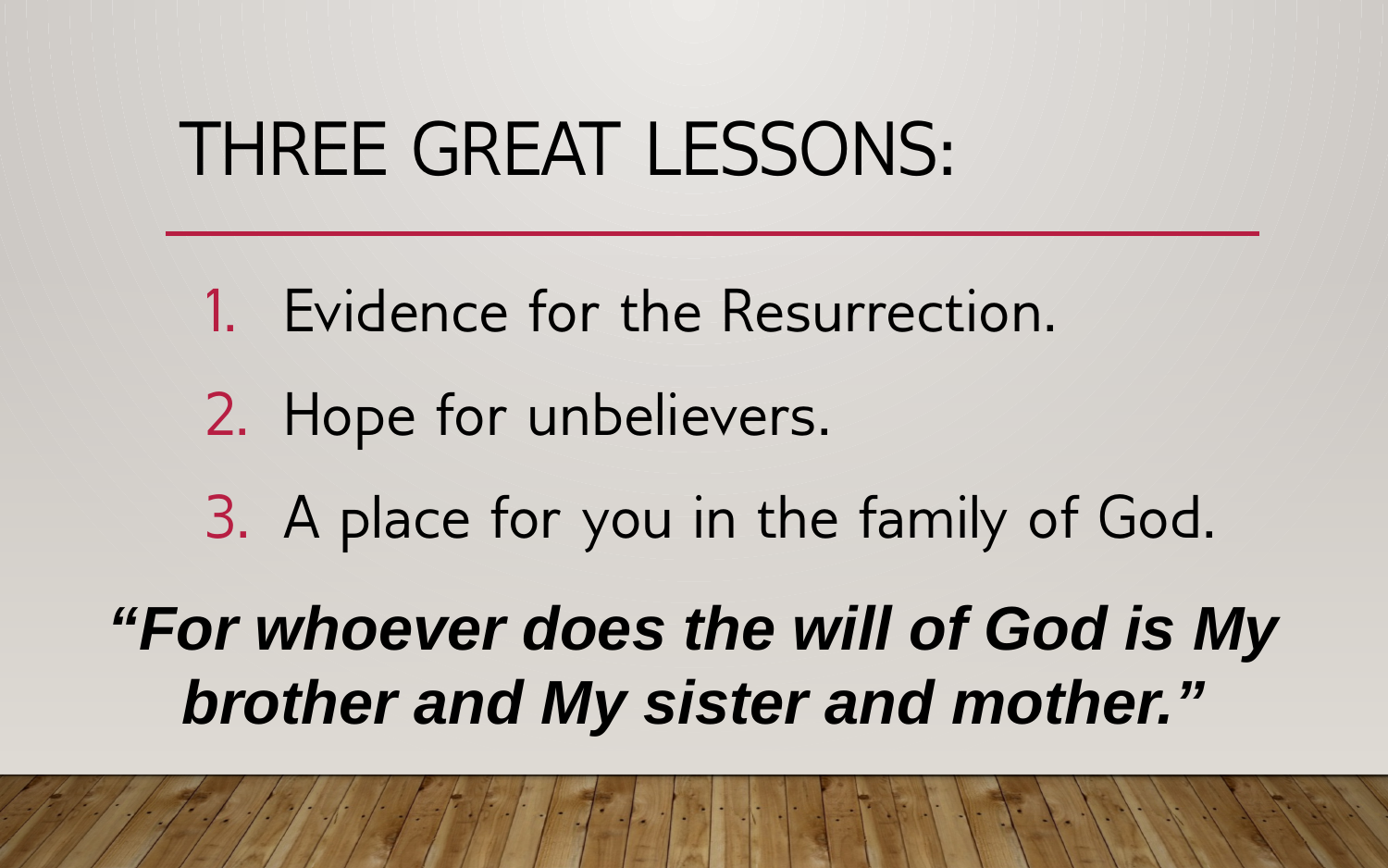

# Three great Lessons:
Evidence for the Resurrection.
Hope for unbelievers.
A place for you in the family of God.

“For whoever does the will of God is My brother and My sister and mother.”